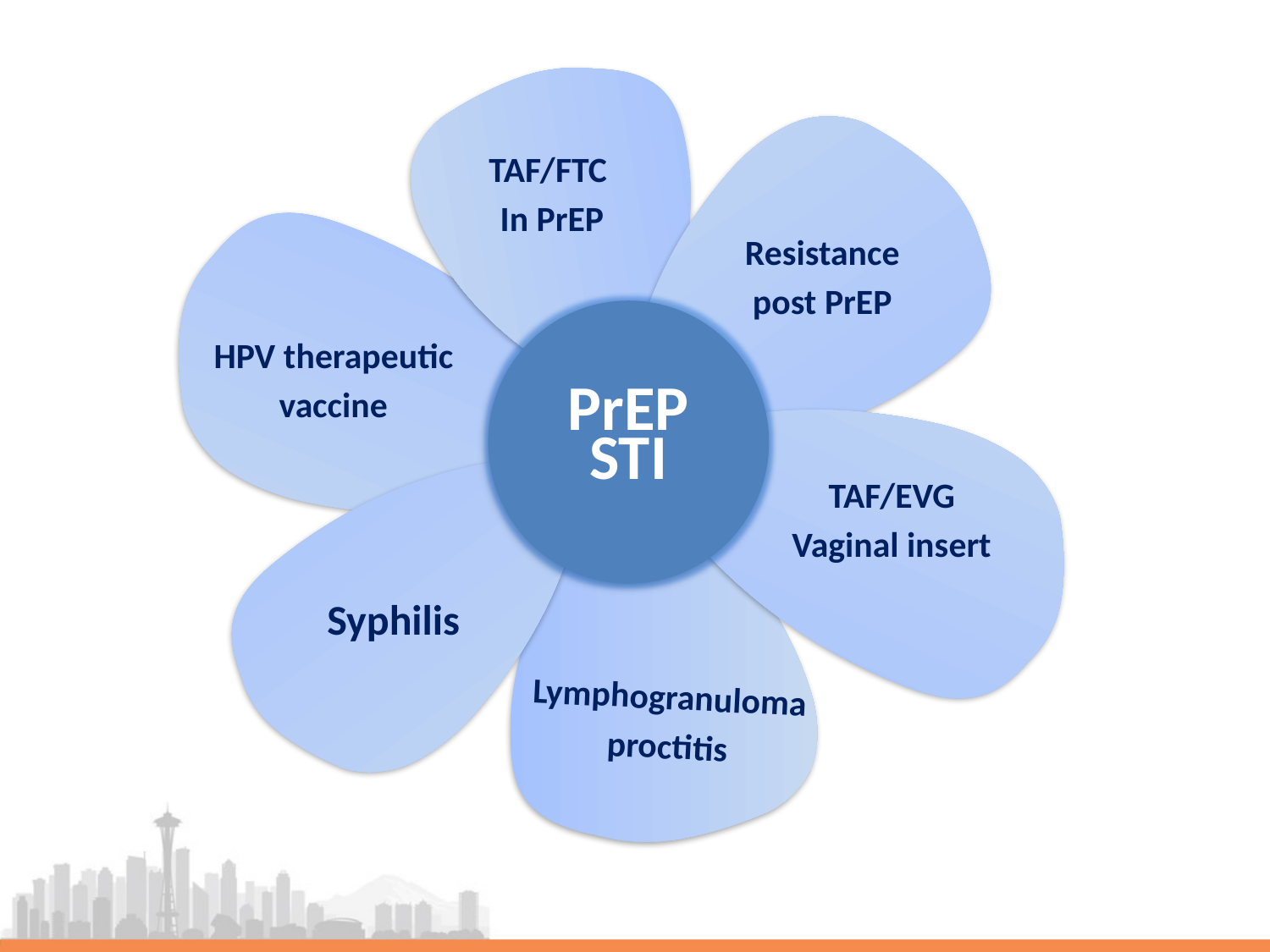

TAF/FTC
In PrEP

Resistance
post PrEP

HPV therapeutic
vaccine
PrEP
STI

TAF/EVG
Vaginal insert

Syphilis
Lymphogranuloma
proctitis